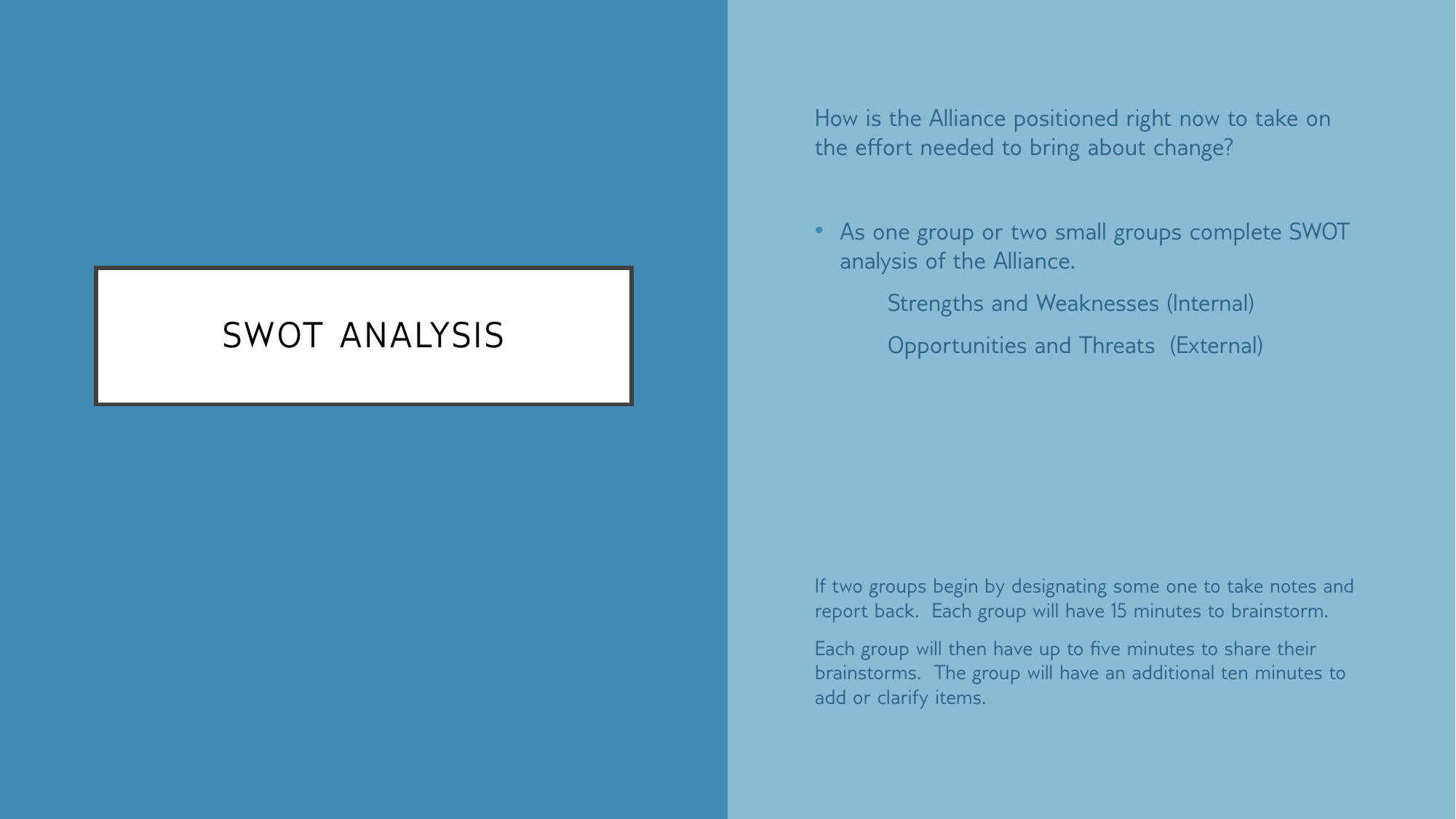

How is the Alliance positioned right now to take on the effort needed to bring about change?

As one group or two small groups complete SWOT analysis of the Alliance.
          Strengths and Weaknesses (Internal)
          Opportunities and Threats  (External)

If two groups begin by designating some one to take notes and report back.  Each group will have 15 minutes to brainstorm.
Each group will then have up to five minutes to share their brainstorms.  The group will have an additional ten minutes to add or clarify items.
# SWOT Analysis